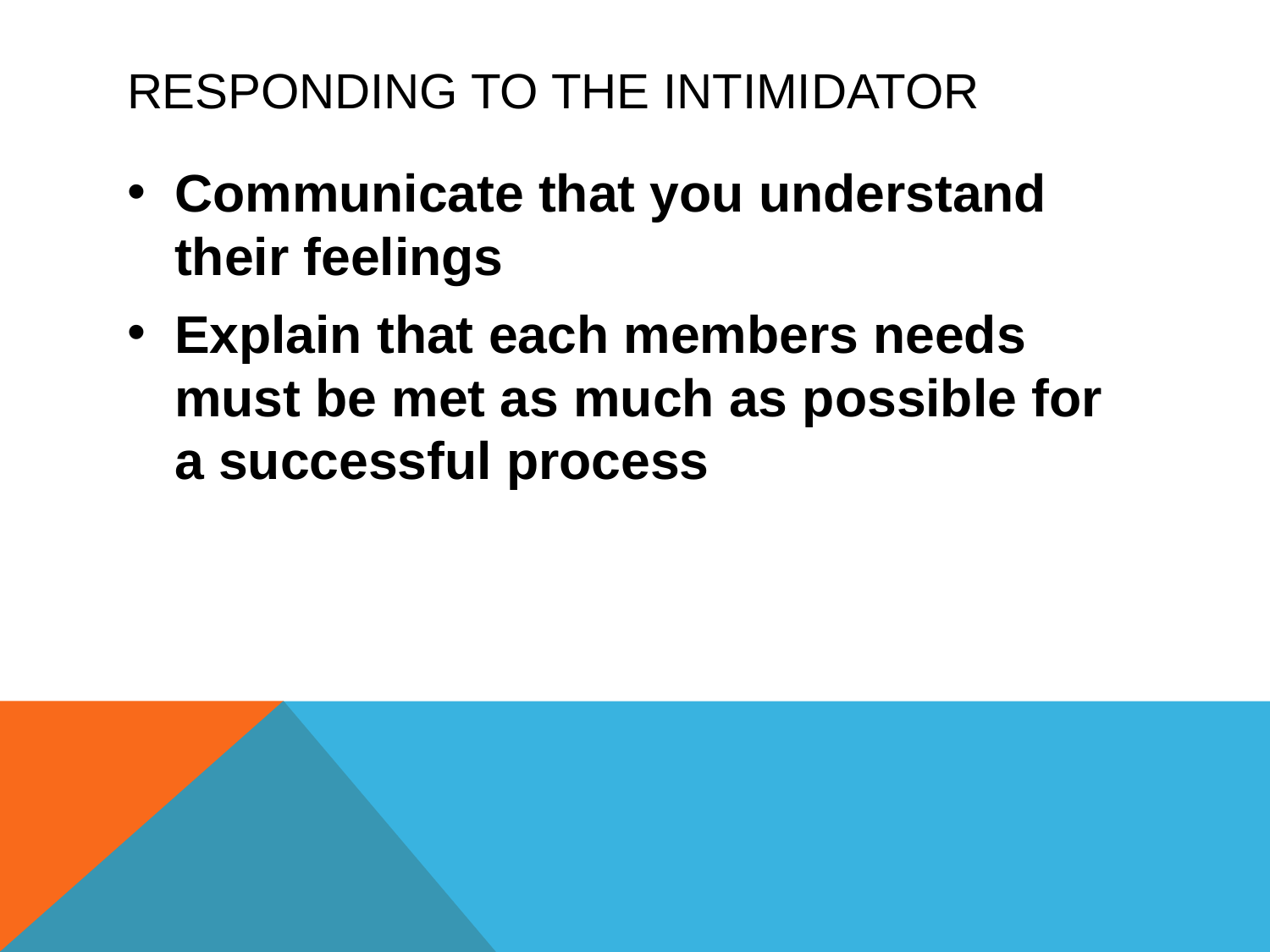

# Responding to the intimidator
Communicate that you understand their feelings
Explain that each members needs must be met as much as possible for a successful process